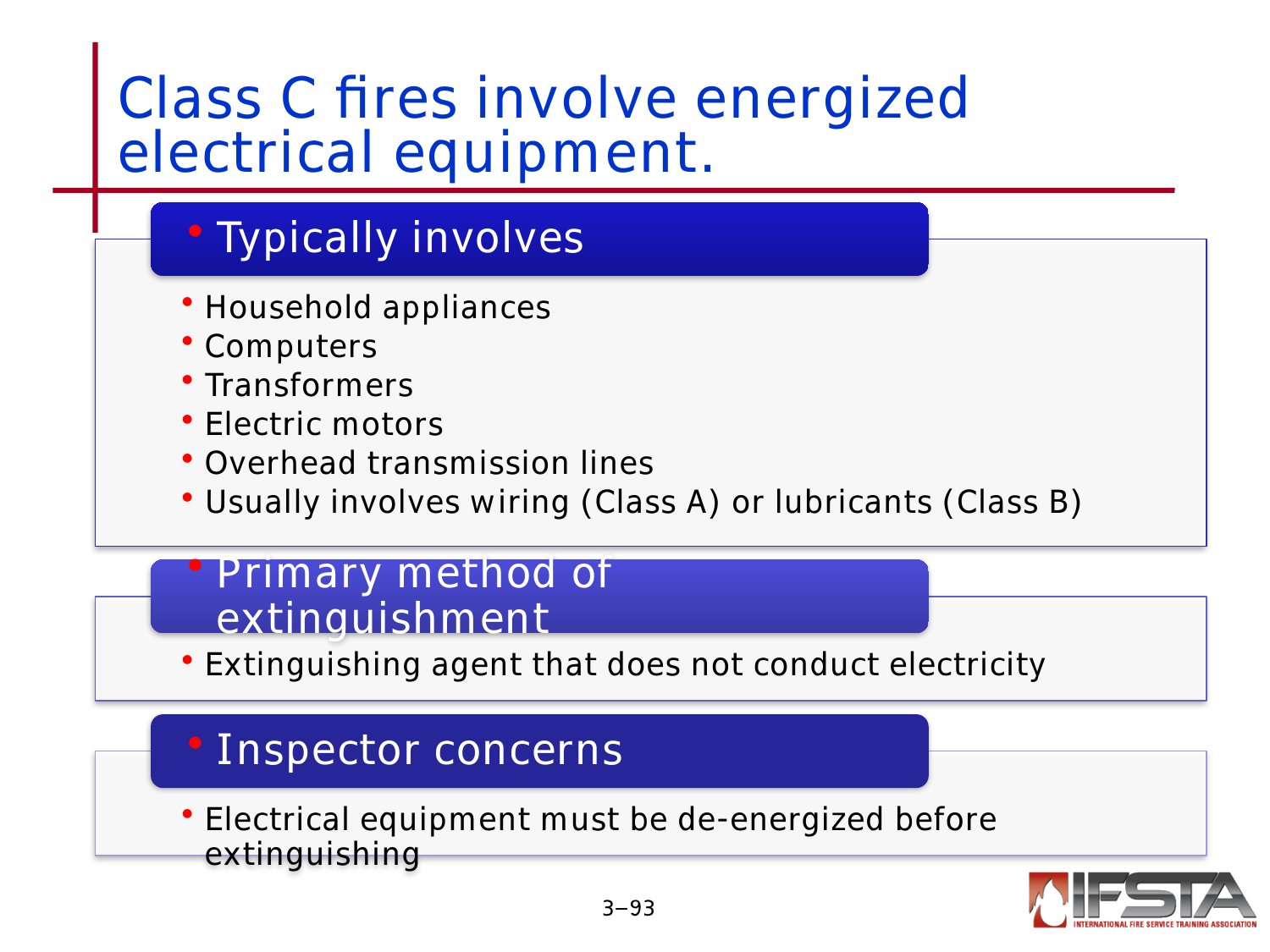

# Class C fires involve energized electrical equipment.
Household appliances
Computers
Transformers
Electric motors
Overhead transmission lines
Usually involves wiring (Class A) or lubricants (Class B)
Typically involves
Extinguishing agent that does not conduct electricity
Primary method of extinguishment
Electrical equipment must be de-energized before extinguishing
Inspector concerns
3–93